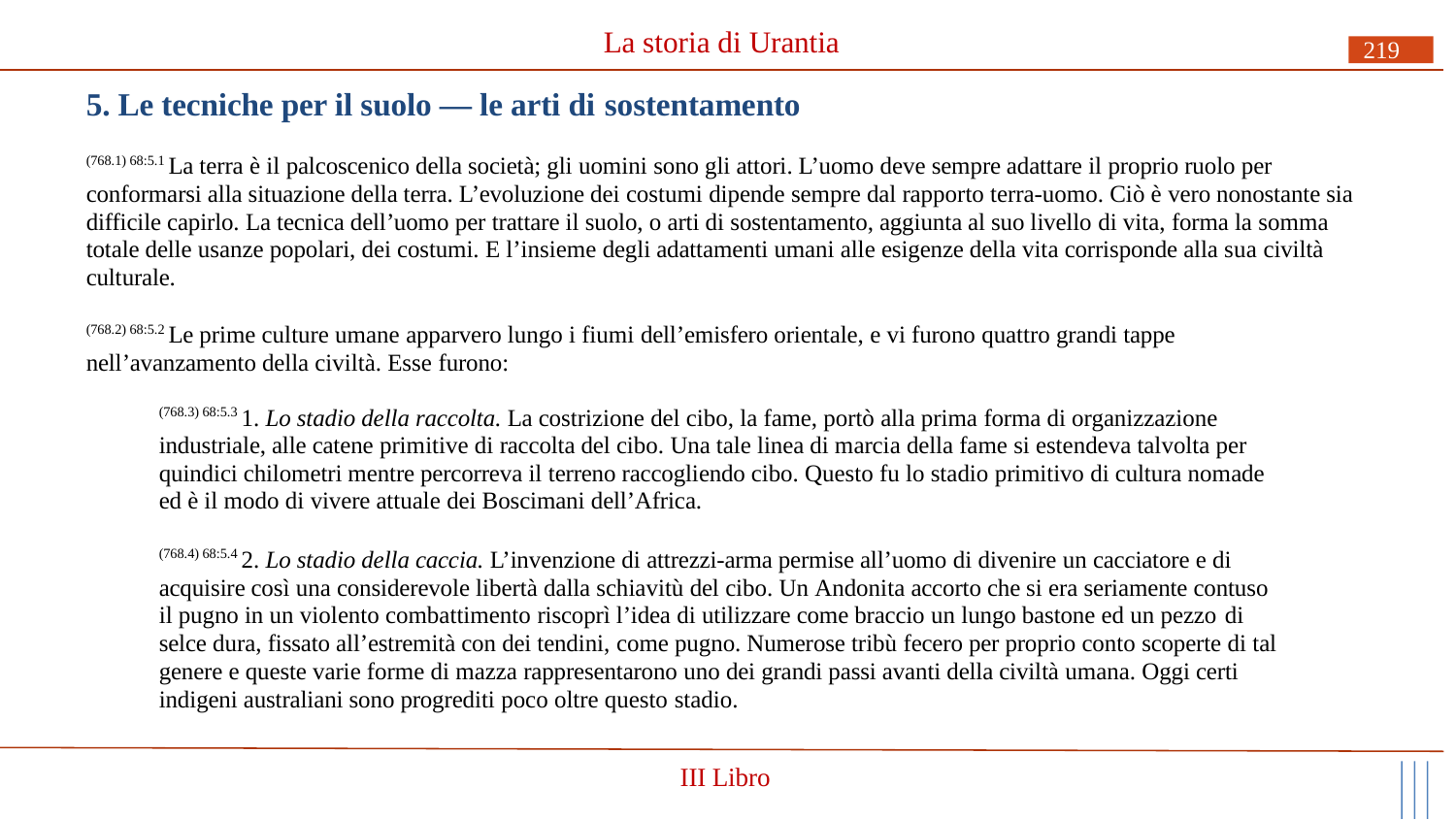

# La storia di Urantia
219

5. Le tecniche per il suolo — le arti di sostentamento
(768.1) 68:5.1 La terra è il palcoscenico della società; gli uomini sono gli attori. L’uomo deve sempre adattare il proprio ruolo per  conformarsi alla situazione della terra. L’evoluzione dei costumi dipende sempre dal rapporto terra-uomo. Ciò è vero nonostante sia  difficile capirlo. La tecnica dell’uomo per trattare il suolo, o arti di sostentamento, aggiunta al suo livello di vita, forma la somma
totale delle usanze popolari, dei costumi. E l’insieme degli adattamenti umani alle esigenze della vita corrisponde alla sua civiltà  culturale.

(768.2) 68:5.2 Le prime culture umane apparvero lungo i fiumi dell’emisfero orientale, e vi furono quattro grandi tappe  nell’avanzamento della civiltà. Esse furono:

(768.3) 68:5.3 1. Lo stadio della raccolta. La costrizione del cibo, la fame, portò alla prima forma di organizzazione  industriale, alle catene primitive di raccolta del cibo. Una tale linea di marcia della fame si estendeva talvolta per  quindici chilometri mentre percorreva il terreno raccogliendo cibo. Questo fu lo stadio primitivo di cultura nomade  ed è il modo di vivere attuale dei Boscimani dell’Africa.

(768.4) 68:5.4 2. Lo stadio della caccia. L’invenzione di attrezzi-arma permise all’uomo di divenire un cacciatore e di  acquisire così una considerevole libertà dalla schiavitù del cibo. Un Andonita accorto che si era seriamente contuso  il pugno in un violento combattimento riscoprì l’idea di utilizzare come braccio un lungo bastone ed un pezzo di
selce dura, fissato all’estremità con dei tendini, come pugno. Numerose tribù fecero per proprio conto scoperte di tal  genere e queste varie forme di mazza rappresentarono uno dei grandi passi avanti della civiltà umana. Oggi certi  indigeni australiani sono progrediti poco oltre questo stadio.

III Libro